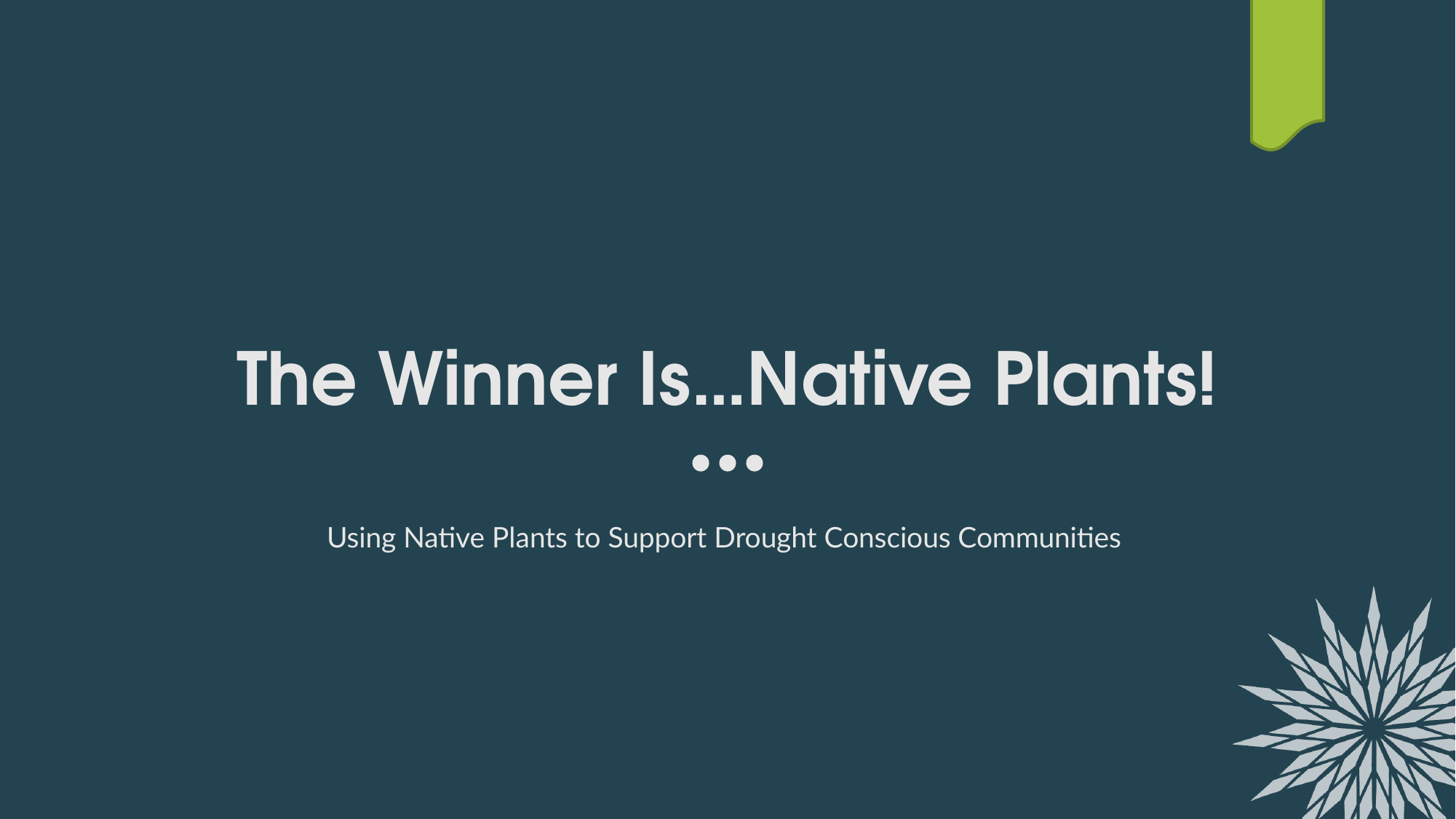

# The Winner Is…Native Plants!
Using Native Plants to Support Drought Conscious Communities